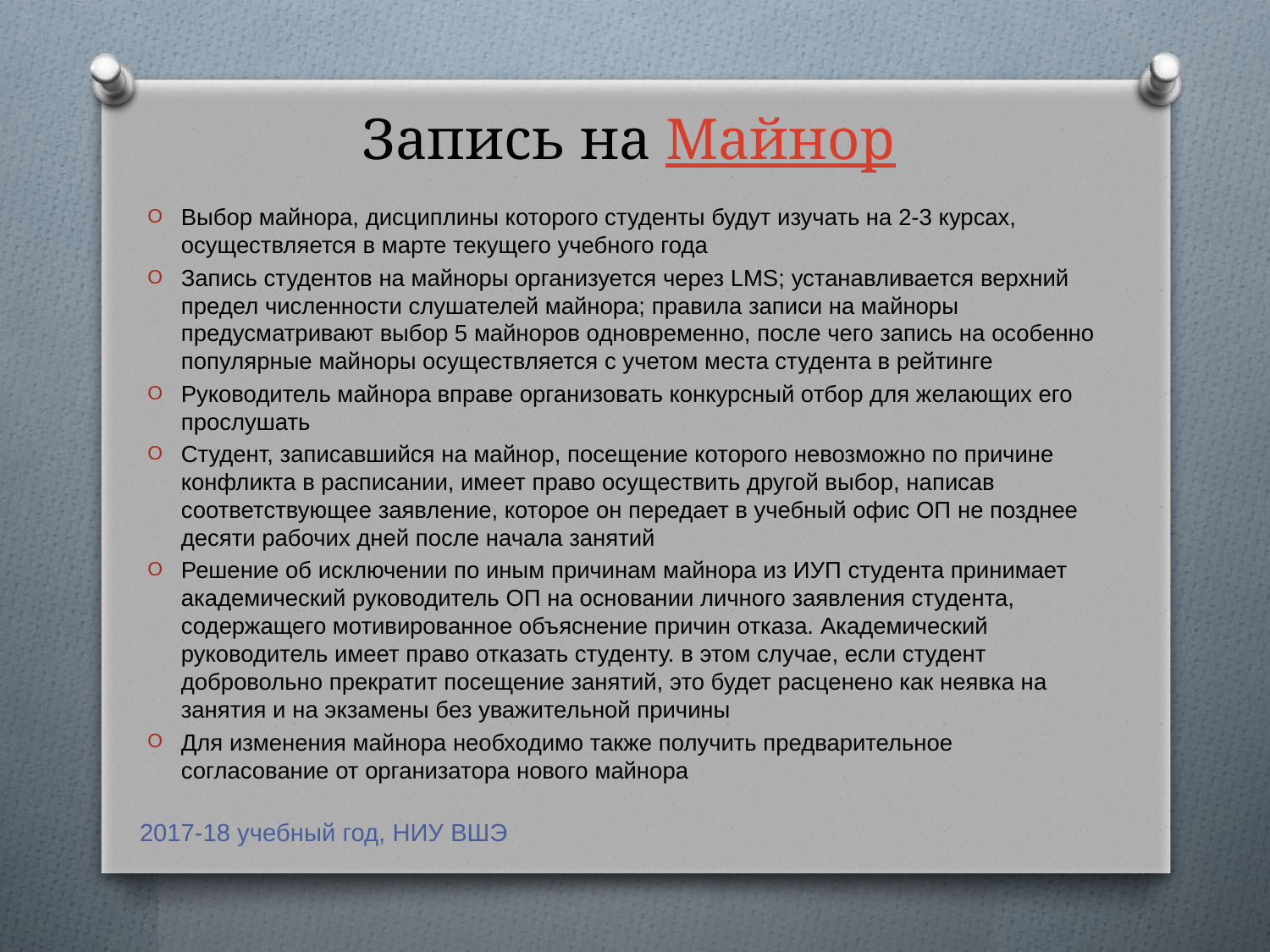

# Запись на Майнор
Выбор майнора, дисциплины которого студенты будут изучать на 2-3 курсах, осуществляется в марте текущего учебного года
Запись студентов на майноры организуется через LMS; устанавливается верхний предел численности слушателей майнора; правила записи на майноры предусматривают выбор 5 майноров одновременно, после чего запись на особенно популярные майноры осуществляется с учетом места студента в рейтинге
Руководитель майнора вправе организовать конкурсный отбор для желающих его прослушать
Студент, записавшийся на майнор, посещение которого невозможно по причине конфликта в расписании, имеет право осуществить другой выбор, написав соответствующее заявление, которое он передает в учебный офис ОП не позднее десяти рабочих дней после начала занятий
Решение об исключении по иным причинам майнора из ИУП студента принимает академический руководитель ОП на основании личного заявления студента, содержащего мотивированное объяснение причин отказа. Академический руководитель имеет право отказать студенту. в этом случае, если студент добровольно прекратит посещение занятий, это будет расценено как неявка на занятия и на экзамены без уважительной причины
Для изменения майнора необходимо также получить предварительное согласование от организатора нового майнора

2017-18 учебный год, НИУ ВШЭ